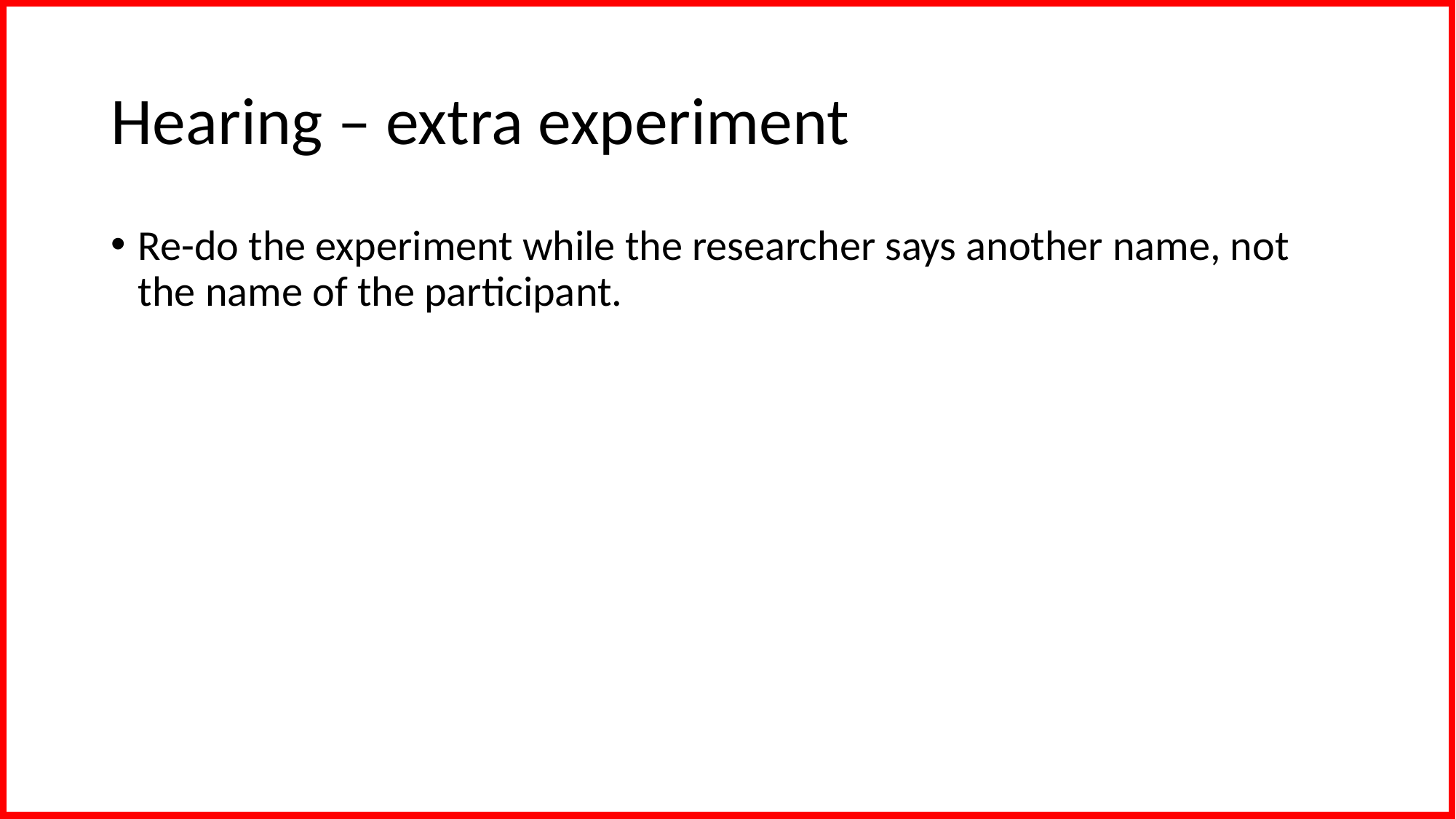

# Hearing – extra experiment
Re-do the experiment while the researcher says another name, not the name of the participant.